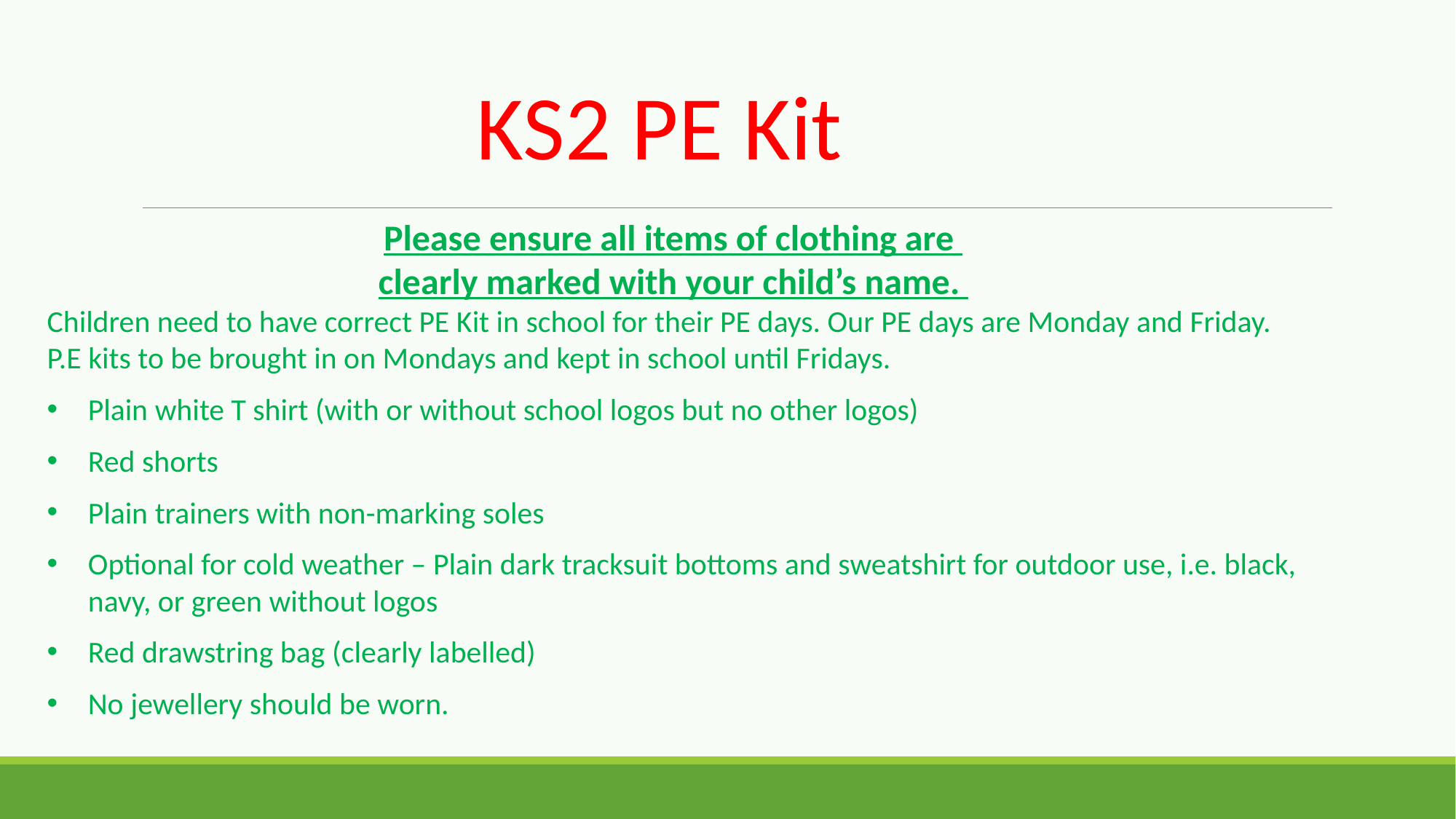

KS2 PE Kit
Please ensure all items of clothing are
clearly marked with your child’s name.
Children need to have correct PE Kit in school for their PE days. Our PE days are Monday and Friday. P.E kits to be brought in on Mondays and kept in school until Fridays.
Plain white T shirt (with or without school logos but no other logos)
Red shorts
Plain trainers with non-marking soles
Optional for cold weather – Plain dark tracksuit bottoms and sweatshirt for outdoor use, i.e. black, navy, or green without logos
Red drawstring bag (clearly labelled)
No jewellery should be worn.